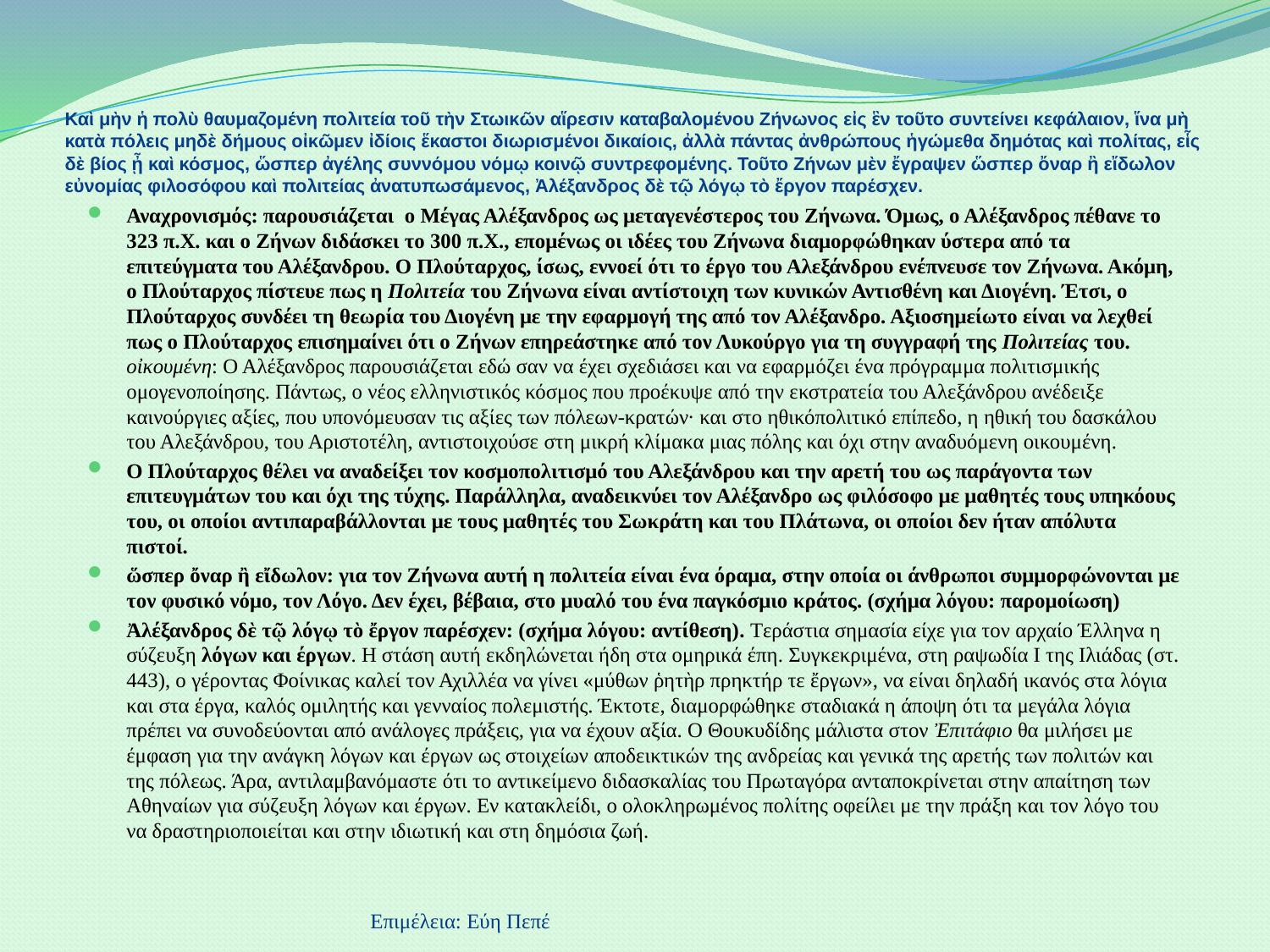

# Καὶ μὴν ἡ πολὺ θαυμαζομένη πολιτεία τοῦ τὴν Στωικῶν αἵρεσιν καταβαλομένου Ζήνωνος εἰς ἓν τοῦτο συντείνει κεφάλαιον, ἵνα μὴ κατὰ πόλεις μηδὲ δήμους οἰκῶμεν ἰδίοις ἕκαστοι διωρισμένοι δικαίοις, ἀλλὰ πάντας ἀνθρώπους ἡγώμεθα δημότας καὶ πολίτας, εἷς δὲ βίος ᾖ καὶ κόσμος, ὥσπερ ἀγέλης συννόμου νόμῳ κοινῷ συντρεφομένης. Τοῦτο Ζήνων μὲν ἔγραψεν ὥσπερ ὄναρ ἢ εἴδωλον εὐνομίας φιλοσόφου καὶ πολιτείας ἀνατυπωσάμενος, Ἀλέξανδρος δὲ τῷ λόγῳ τὸ ἔργον παρέσχεν.
Αναχρονισμός: παρουσιάζεται  ο Μέγας Αλέξανδρος ως μεταγενέστερος του Ζήνωνα. Όμως, ο Αλέξανδρος πέθανε το 323 π.Χ. και ο Ζήνων διδάσκει το 300 π.Χ., επομένως οι ιδέες του Ζήνωνα διαμορφώθηκαν ύστερα από τα επιτεύγματα του Αλέξανδρου. Ο Πλούταρχος, ίσως, εννοεί ότι το έργο του Αλεξάνδρου ενέπνευσε τον Ζήνωνα. Ακόμη, ο Πλούταρχος πίστευε πως η Πολιτεία του Ζήνωνα είναι αντίστοιχη των κυνικών Αντισθένη και Διογένη. Έτσι, ο Πλούταρχος συνδέει τη θεωρία του Διογένη με την εφαρμογή της από τον Αλέξανδρο. Αξιοσημείωτο είναι να λεχθεί πως ο Πλούταρχος επισημαίνει ότι ο Ζήνων επηρεάστηκε από τον Λυκούργο για τη συγγραφή της Πολιτείας του. οἰκουμένη: Ο Αλέξανδρος παρουσιάζεται εδώ σαν να έχει σχεδιάσει και να εφαρμόζει ένα πρόγραμμα πολιτισμικής ομογενοποίησης. Πάντως, ο νέος ελληνιστικός κόσμος που προέκυψε από την εκστρατεία του Αλεξάνδρου ανέδειξε καινούργιες αξίες, που υπονόμευσαν τις αξίες των πόλεων-κρατών· και στο ηθικόπολιτικό επίπεδο, η ηθική του δασκάλου του Αλεξάνδρου, του Αριστοτέλη, αντιστοιχούσε στη μικρή κλίμακα μιας πόλης και όχι στην αναδυόμενη οικουμένη.
Ο Πλούταρχος θέλει να αναδείξει τον κοσμοπολιτισμό του Αλεξάνδρου και την αρετή του ως παράγοντα των επιτευγμάτων του και όχι της τύχης. Παράλληλα, αναδεικνύει τον Αλέξανδρο ως φιλόσοφο με μαθητές τους υπηκόους του, οι οποίοι αντιπαραβάλλονται με τους μαθητές του Σωκράτη και του Πλάτωνα, οι οποίοι δεν ήταν απόλυτα πιστοί.
ὥσπερ ὄναρ ἢ εἴδωλον: για τον Ζήνωνα αυτή η πολιτεία είναι ένα όραμα, στην οποία οι άνθρωποι συμμορφώνονται με τον φυσικό νόμο, τον Λόγο. Δεν έχει, βέβαια, στο μυαλό του ένα παγκόσμιο κράτος. (σχήμα λόγου: παρομοίωση)
Ἀλέξανδρος δὲ τῷ λόγῳ τὸ ἔργον παρέσχεν: (σχήμα λόγου: αντίθεση). Tεράστια σημασία είχε για τον αρχαίο Έλληνα η σύζευξη λόγων και έργων. Η στάση αυτή εκδηλώνεται ήδη στα ομηρικά έπη. Συγκεκριμένα, στη ραψωδία Ι της Ιλιάδας (στ. 443), ο γέροντας Φοίνικας καλεί τον Αχιλλέα να γίνει «μύθων ῥητὴρ πρηκτήρ τε ἔργων», να είναι δηλαδή ικανός στα λόγια και στα έργα, καλός ομιλητής και γενναίος πολεμιστής. Έκτοτε, διαμορφώθηκε σταδιακά η άποψη ότι τα μεγάλα λόγια πρέπει να συνοδεύονται από ανάλογες πράξεις, για να έχουν αξία. Ο Θουκυδίδης μάλιστα στον Ἐπιτάφιο θα μιλήσει με έμφαση για την ανάγκη λόγων και έργων ως στοιχείων αποδεικτικών της ανδρείας και γενικά της αρετής των πολιτών και της πόλεως. Άρα, αντιλαμβανόμαστε ότι το αντικείμενο διδασκαλίας του Πρωταγόρα ανταποκρίνεται στην απαίτηση των Αθηναίων για σύζευξη λόγων και έργων. Εν κατακλείδι, ο ολοκληρωμένος πολίτης οφείλει με την πράξη και τον λόγο του να δραστηριοποιείται και στην ιδιωτική και στη δημόσια ζωή.

Επιμέλεια: Εύη Πεπέ